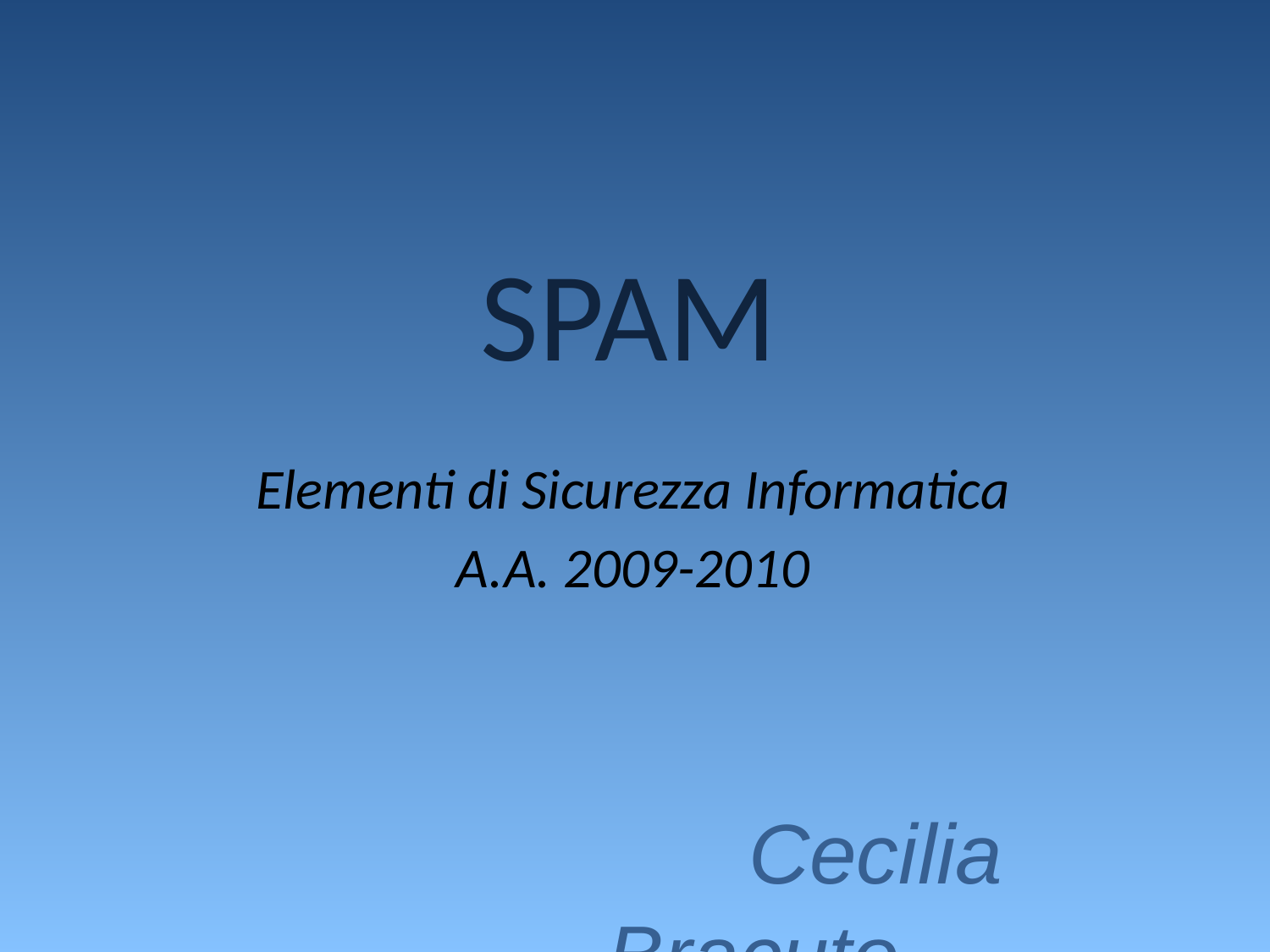

# SPAM
Elementi di Sicurezza Informatica
A.A. 2009-2010

      Cecilia Bracuto